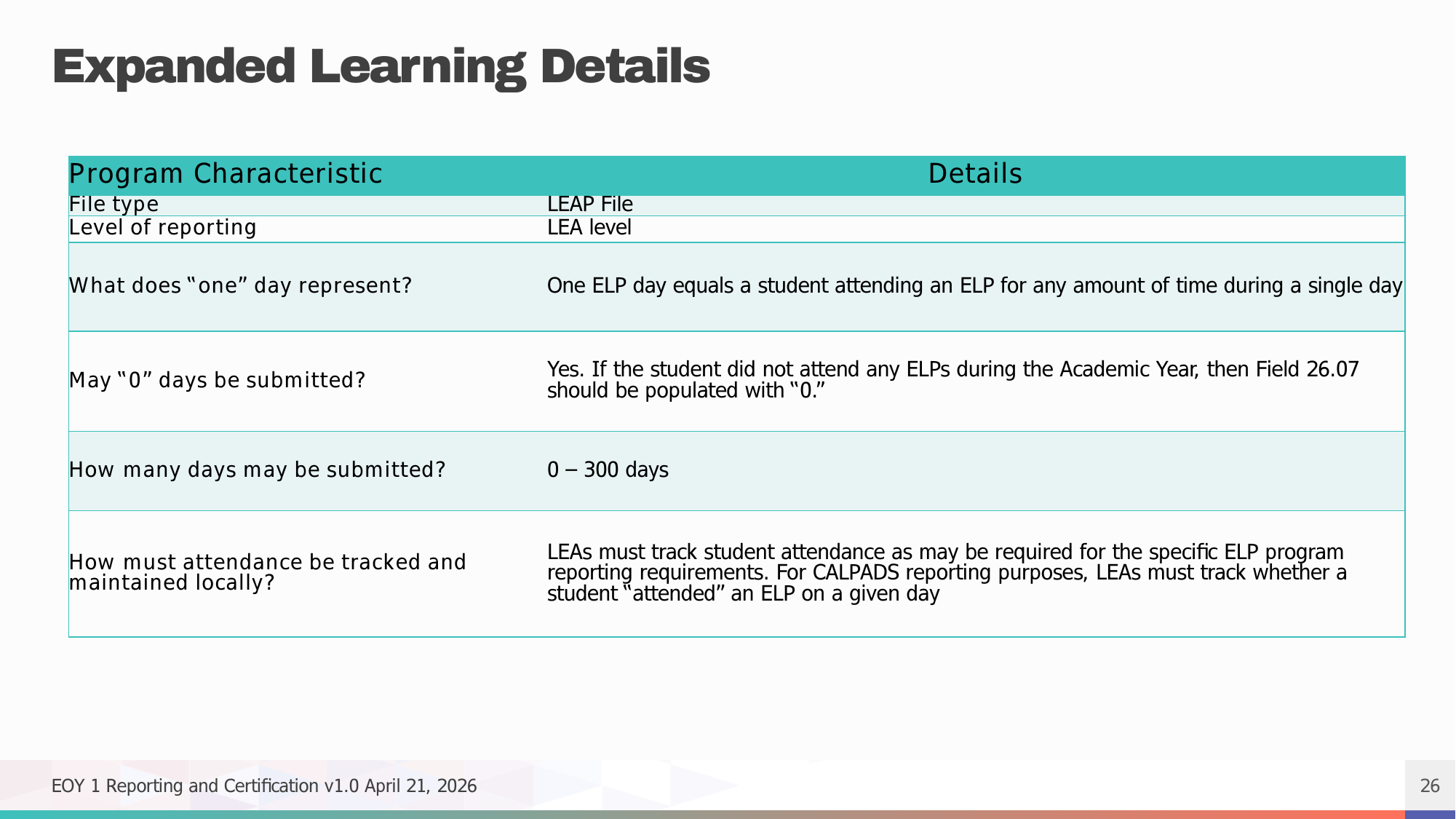

# Expanded Learning Details
| Program Characteristic | Details |
| --- | --- |
| File type | LEAP File |
| Level of reporting | LEA level |
| What does “one” day represent? | One ELP day equals a student attending an ELP for any amount of time during a single day |
| May “0” days be submitted? | Yes. If the student did not attend any ELPs during the Academic Year, then Field 26.07 should be populated with “0.” |
| How many days may be submitted? | 0 – 300 days |
| How must attendance be tracked and maintained locally? | LEAs must track student attendance as may be required for the specific ELP program reporting requirements. For CALPADS reporting purposes, LEAs must track whether a student “attended” an ELP on a given day |
EOY 1 Reporting and Certification v1.0 April 21, 2026
26